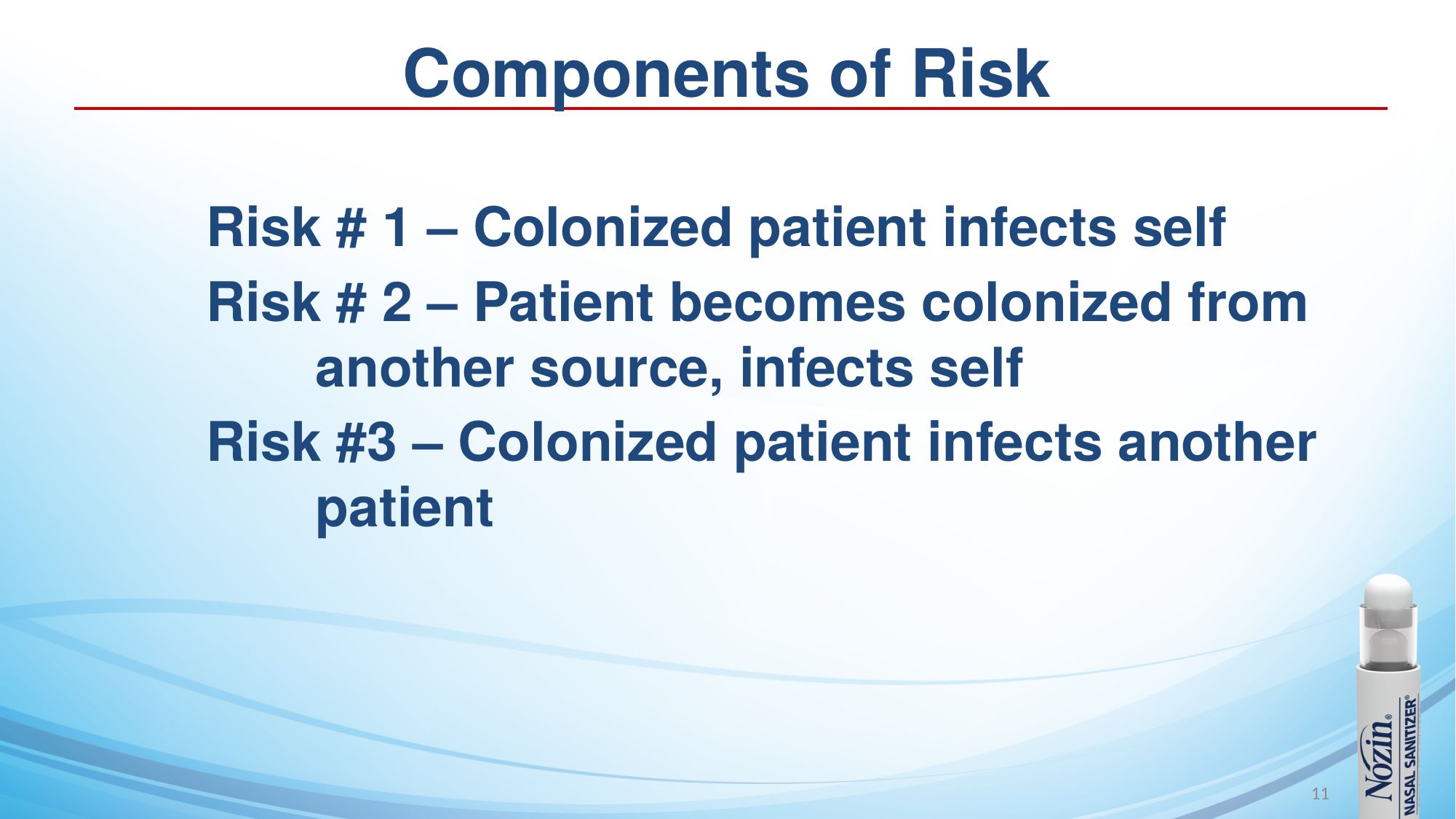

# Components of Risk
Risk # 1 – Colonized patient infects self
Risk # 2 – Patient becomes colonized from 	another source, infects self
Risk #3 – Colonized patient infects another 	patient

11